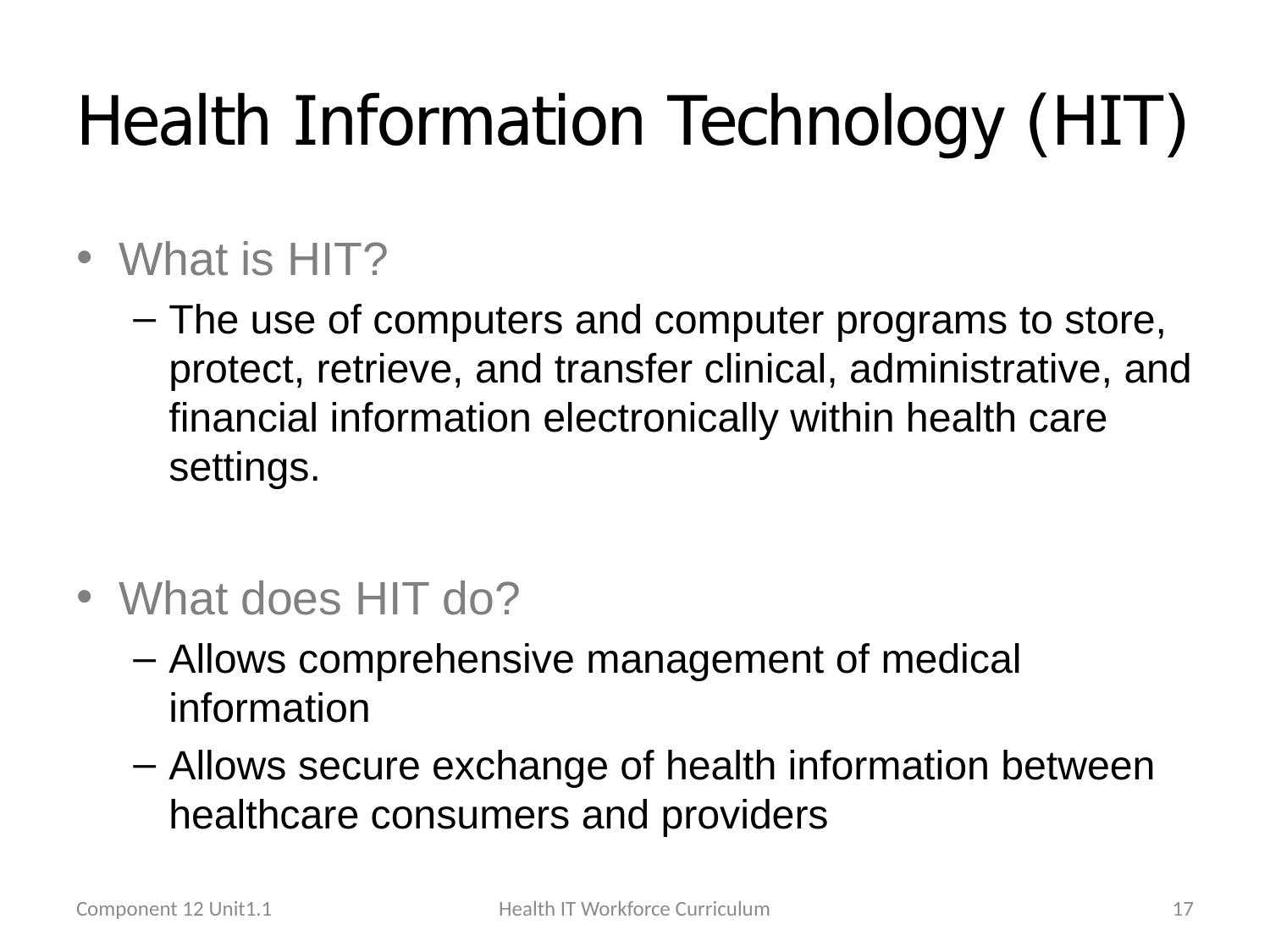

# Health Information Technology (HIT)
What is HIT?
The use of computers and computer programs to store, protect, retrieve, and transfer clinical, administrative, and financial information electronically within health care settings.

What does HIT do?
Allows comprehensive management of medical information
Allows secure exchange of health information between healthcare consumers and providers
Component 12 Unit1.1
Health IT Workforce Curriculum
17